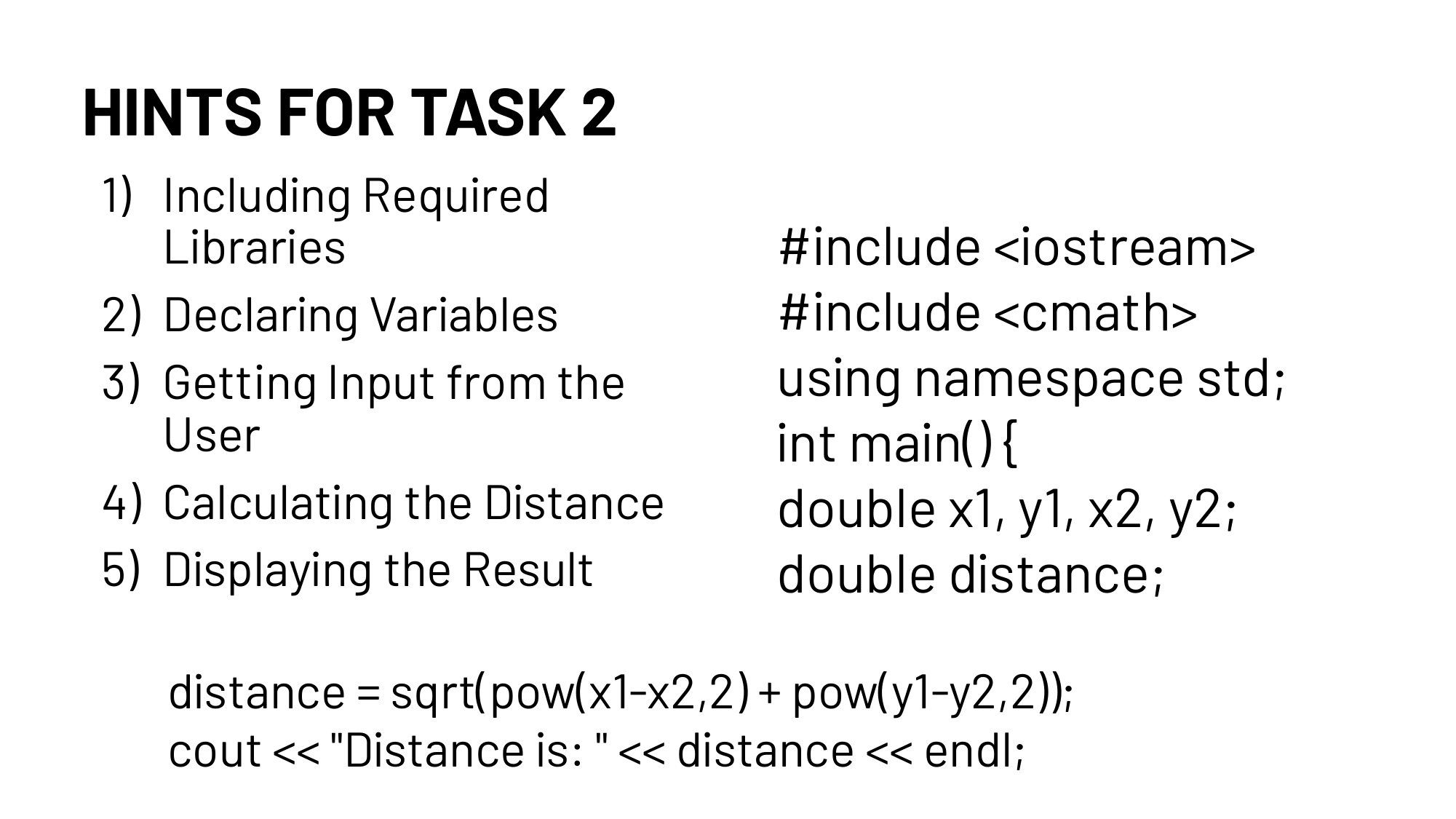

# HINTS FOR TASK 2
Including Required Libraries
Declaring Variables
Getting Input from the User
Calculating the Distance
Displaying the Result

#include <iostream>
#include <cmath>
using namespace std;
int main() {
double x1, y1, x2, y2;
double distance;
distance = sqrt(pow(x1-x2,2) + pow(y1-y2,2));
cout << "Distance is: " << distance << endl;